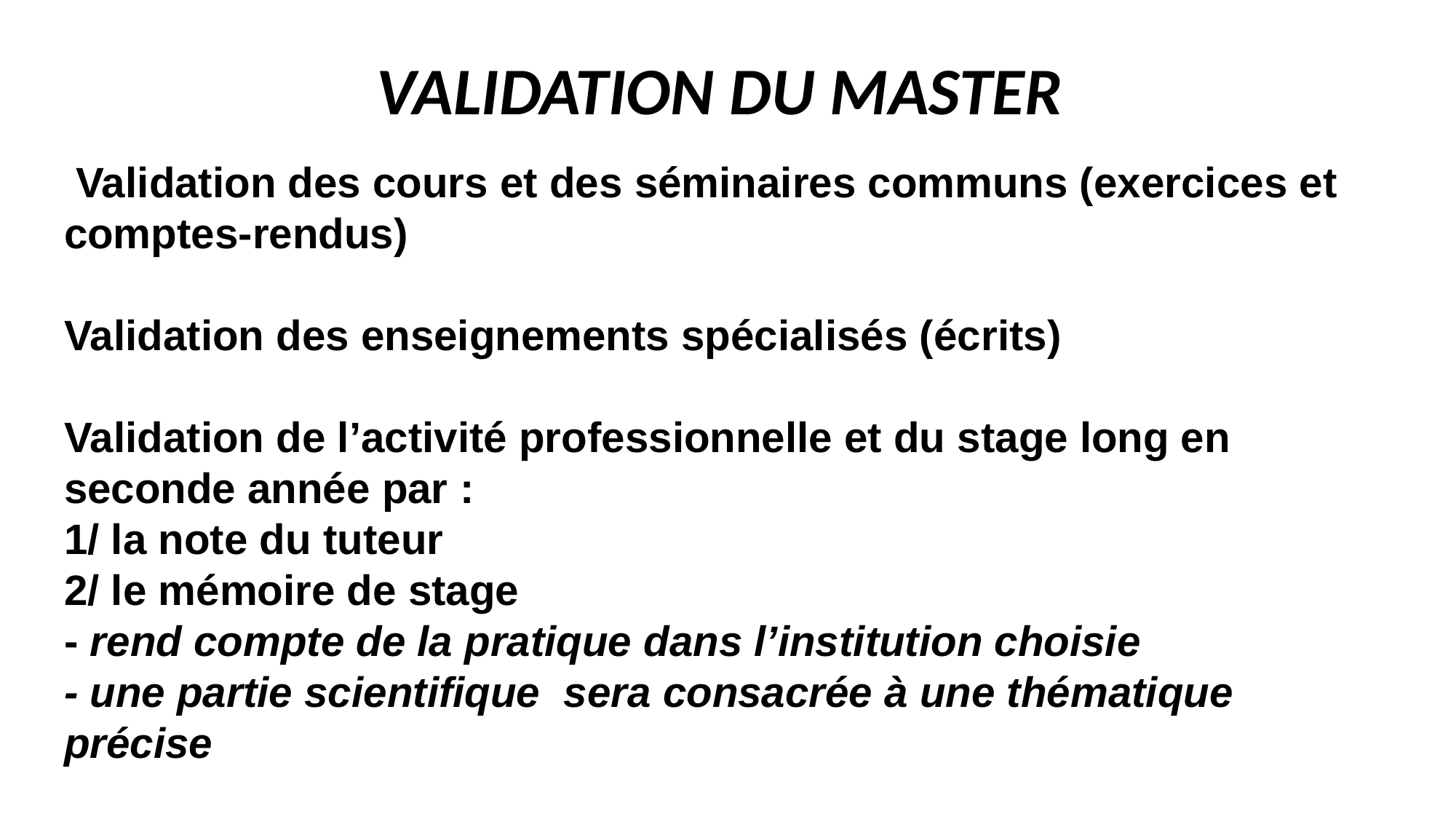

# VALIDATION DU MASTER
 Validation des cours et des séminaires communs (exercices et comptes-rendus)

Validation des enseignements spécialisés (écrits)

Validation de l’activité professionnelle et du stage long en seconde année par :
1/ la note du tuteur
2/ le mémoire de stage
- rend compte de la pratique dans l’institution choisie
- une partie scientifique  sera consacrée à une thématique précise